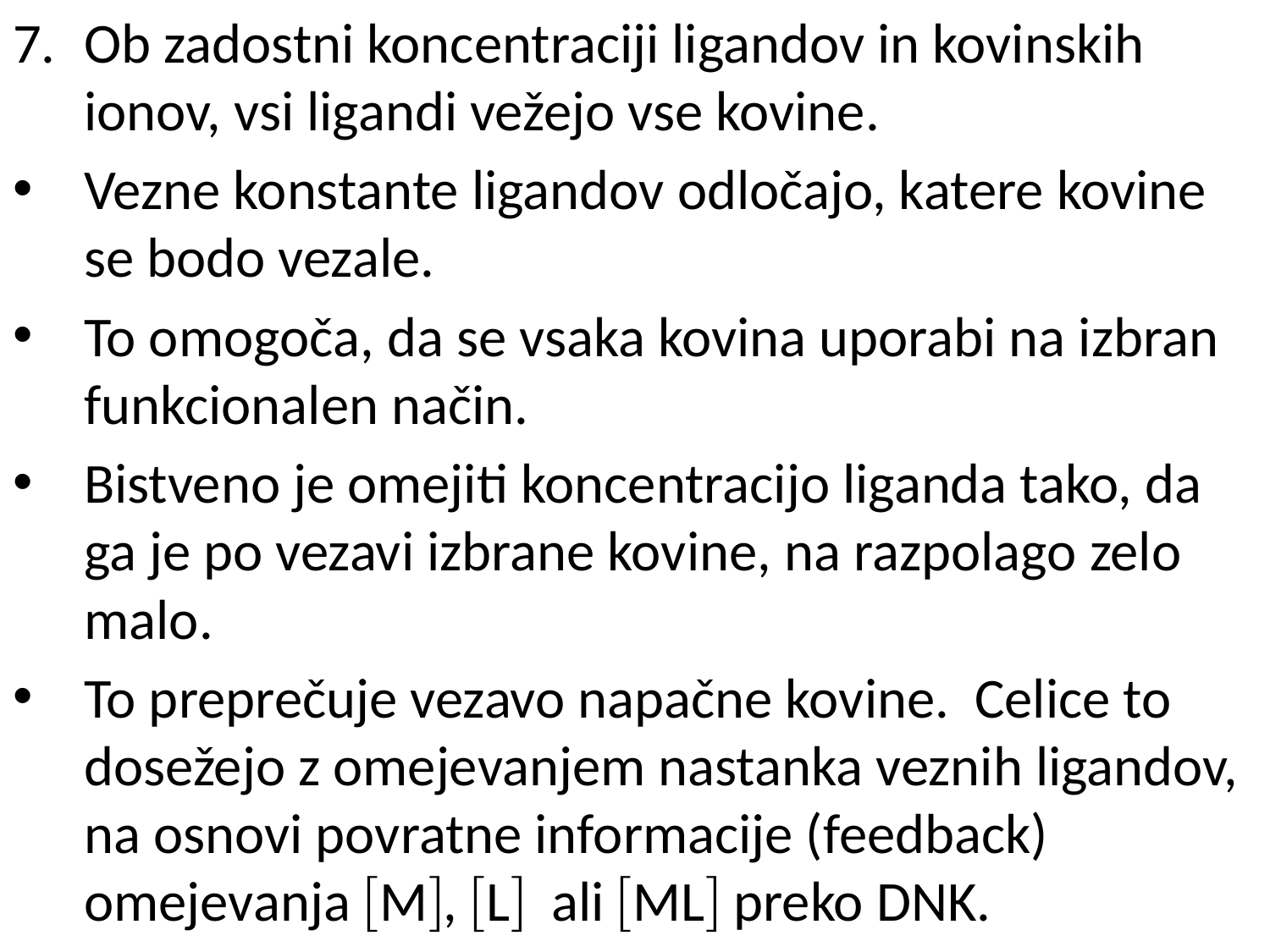

Ob zadostni koncentraciji ligandov in kovinskih ionov, vsi ligandi vežejo vse kovine.
Vezne konstante ligandov odločajo, katere kovine se bodo vezale.
To omogoča, da se vsaka kovina uporabi na izbran funkcionalen način.
Bistveno je omejiti koncentracijo liganda tako, da ga je po vezavi izbrane kovine, na razpolago zelo malo.
To preprečuje vezavo napačne kovine.  Celice to dosežejo z omejevanjem nastanka veznih ligandov, na osnovi povratne informacije (feedback)  omejevanja [M], [L]  ali [ML] preko DNK.